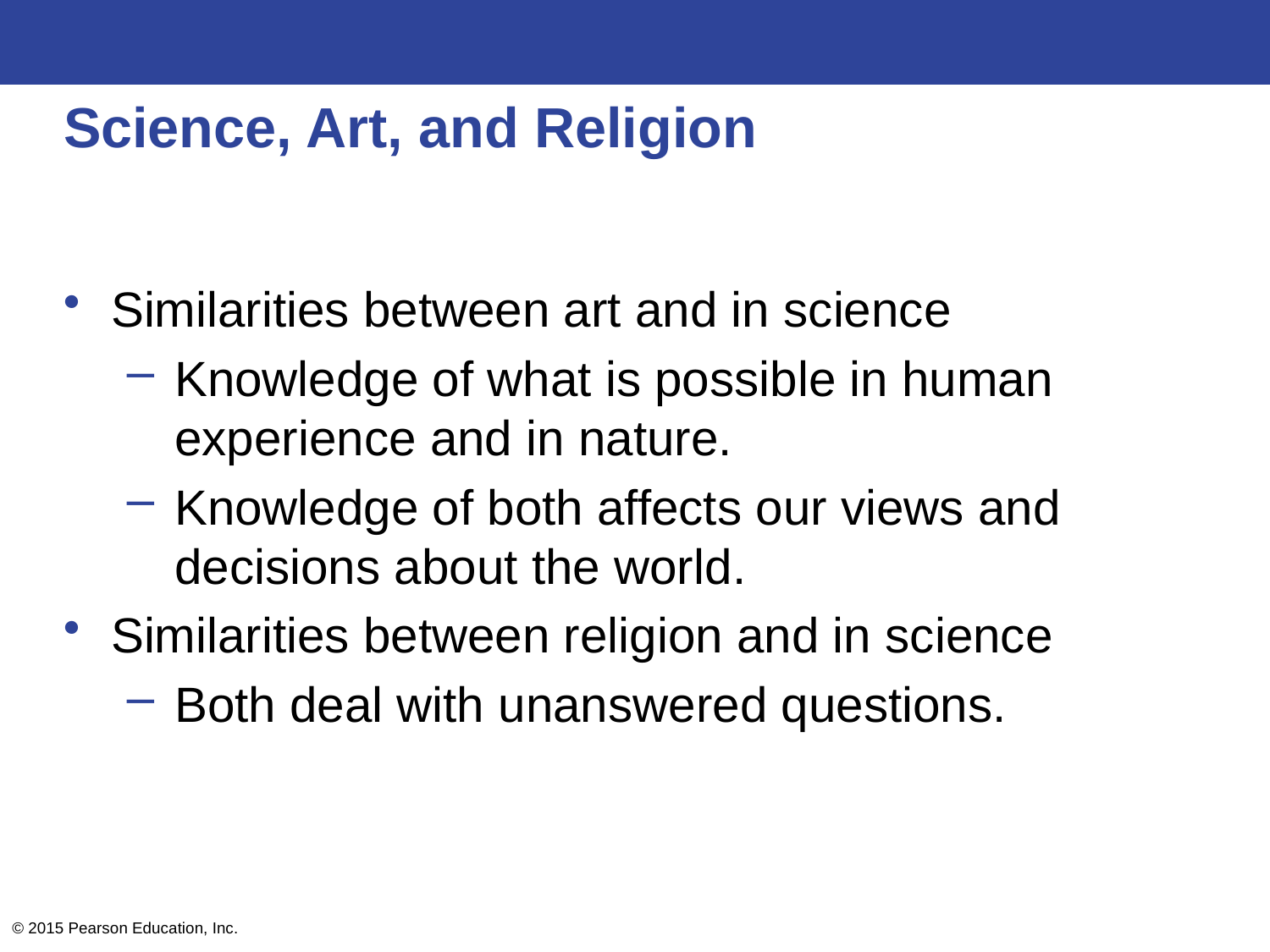

# Science, Art, and Religion
Similarities between art and in science
Knowledge of what is possible in human experience and in nature.
Knowledge of both affects our views and decisions about the world.
Similarities between religion and in science
Both deal with unanswered questions.
© 2015 Pearson Education, Inc.